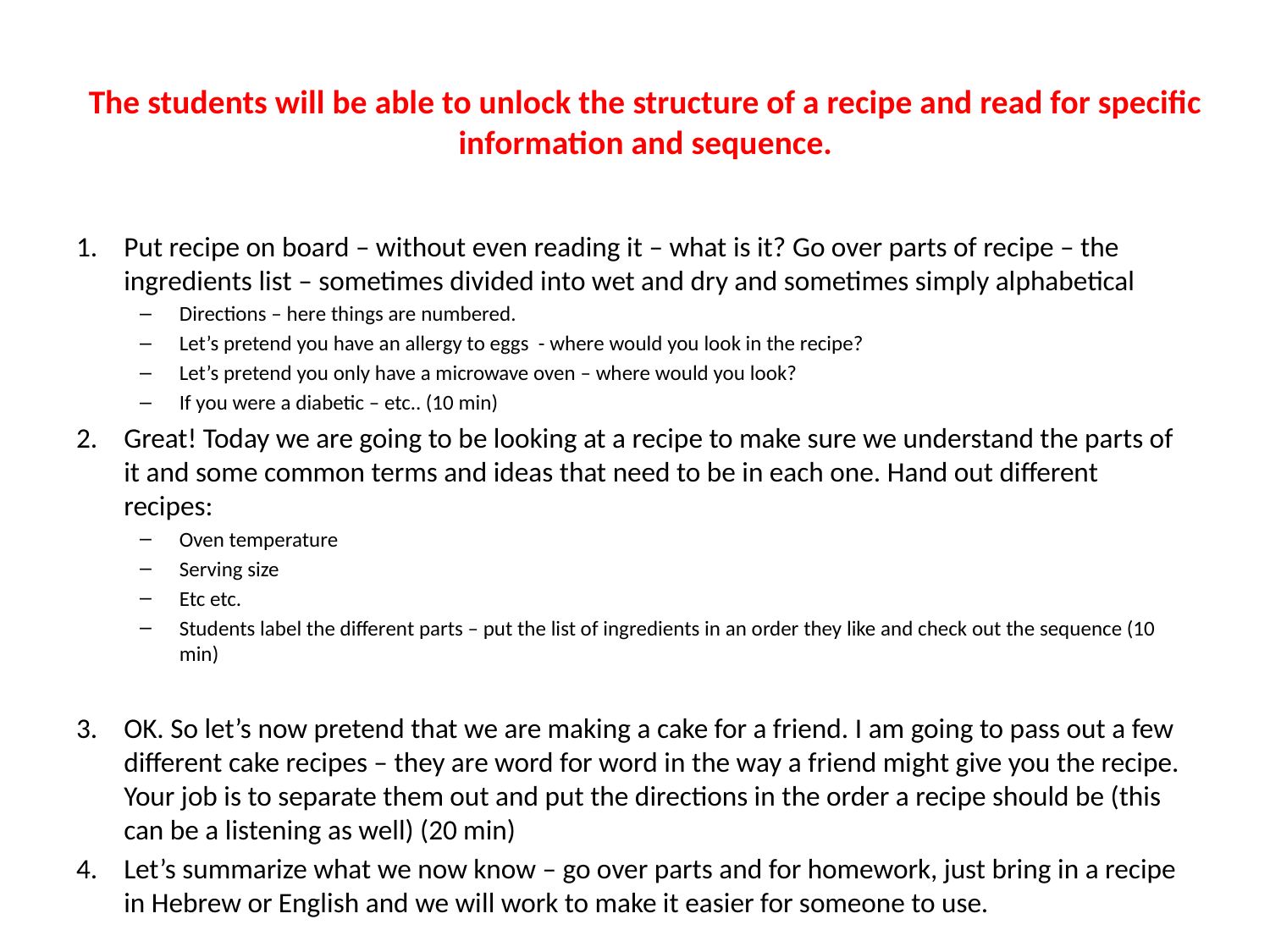

# The students will be able to unlock the structure of a recipe and read for specific information and sequence.
Put recipe on board – without even reading it – what is it? Go over parts of recipe – the ingredients list – sometimes divided into wet and dry and sometimes simply alphabetical
Directions – here things are numbered.
Let’s pretend you have an allergy to eggs  - where would you look in the recipe?
Let’s pretend you only have a microwave oven – where would you look?
If you were a diabetic – etc.. (10 min)
Great! Today we are going to be looking at a recipe to make sure we understand the parts of it and some common terms and ideas that need to be in each one. Hand out different recipes:
Oven temperature
Serving size
Etc etc.
Students label the different parts – put the list of ingredients in an order they like and check out the sequence (10 min)

OK. So let’s now pretend that we are making a cake for a friend. I am going to pass out a few different cake recipes – they are word for word in the way a friend might give you the recipe. Your job is to separate them out and put the directions in the order a recipe should be (this can be a listening as well) (20 min)
Let’s summarize what we now know – go over parts and for homework, just bring in a recipe in Hebrew or English and we will work to make it easier for someone to use.